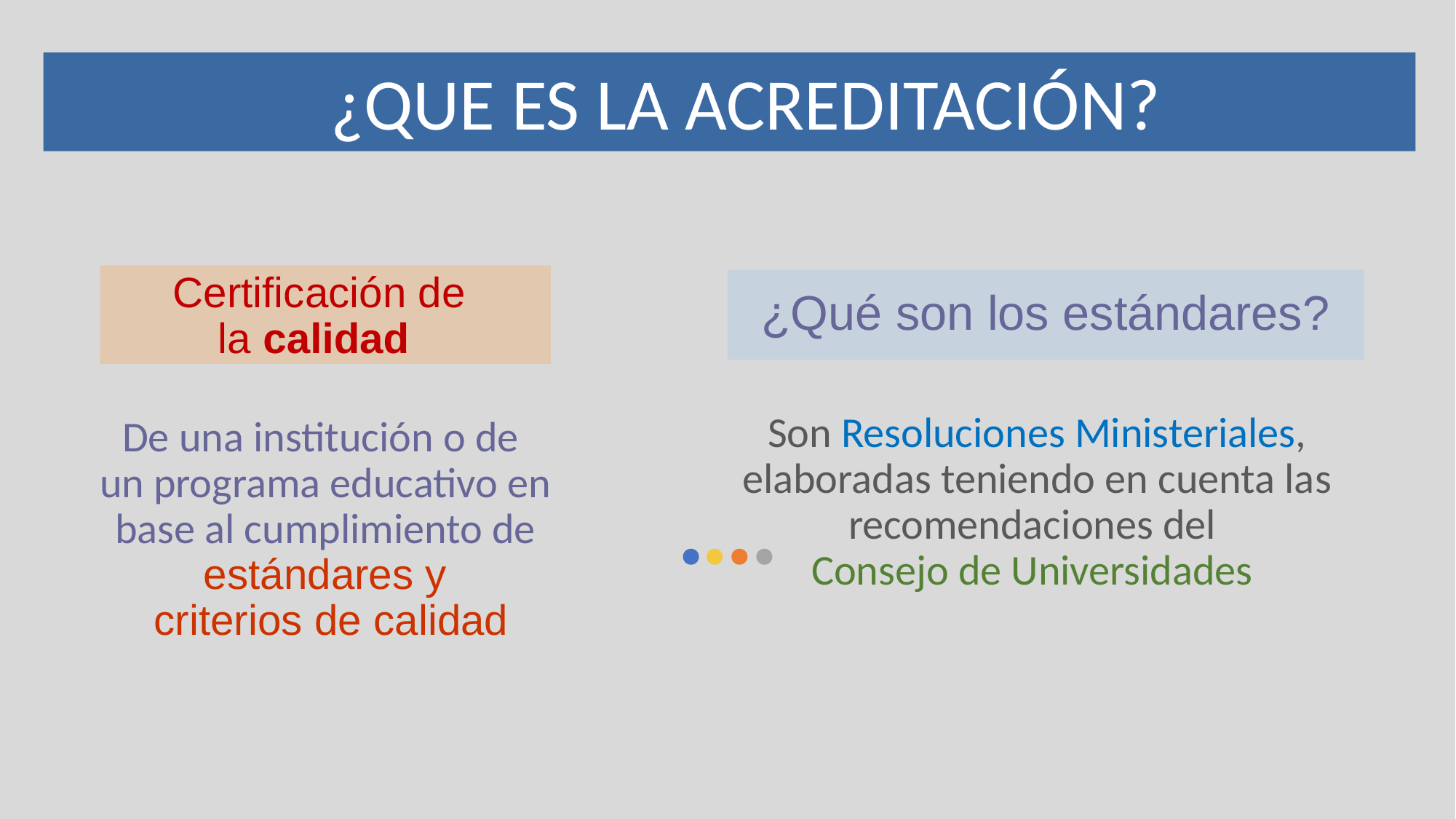

# ¿Que es la acreditación?
Certificación de
la calidad

¿Qué son los estándares?
Son Resoluciones Ministeriales, elaboradas teniendo en cuenta las recomendaciones del
Consejo de Universidades
De una institución o de
un programa educativo en base al cumplimiento de estándares y
 criterios de calidad